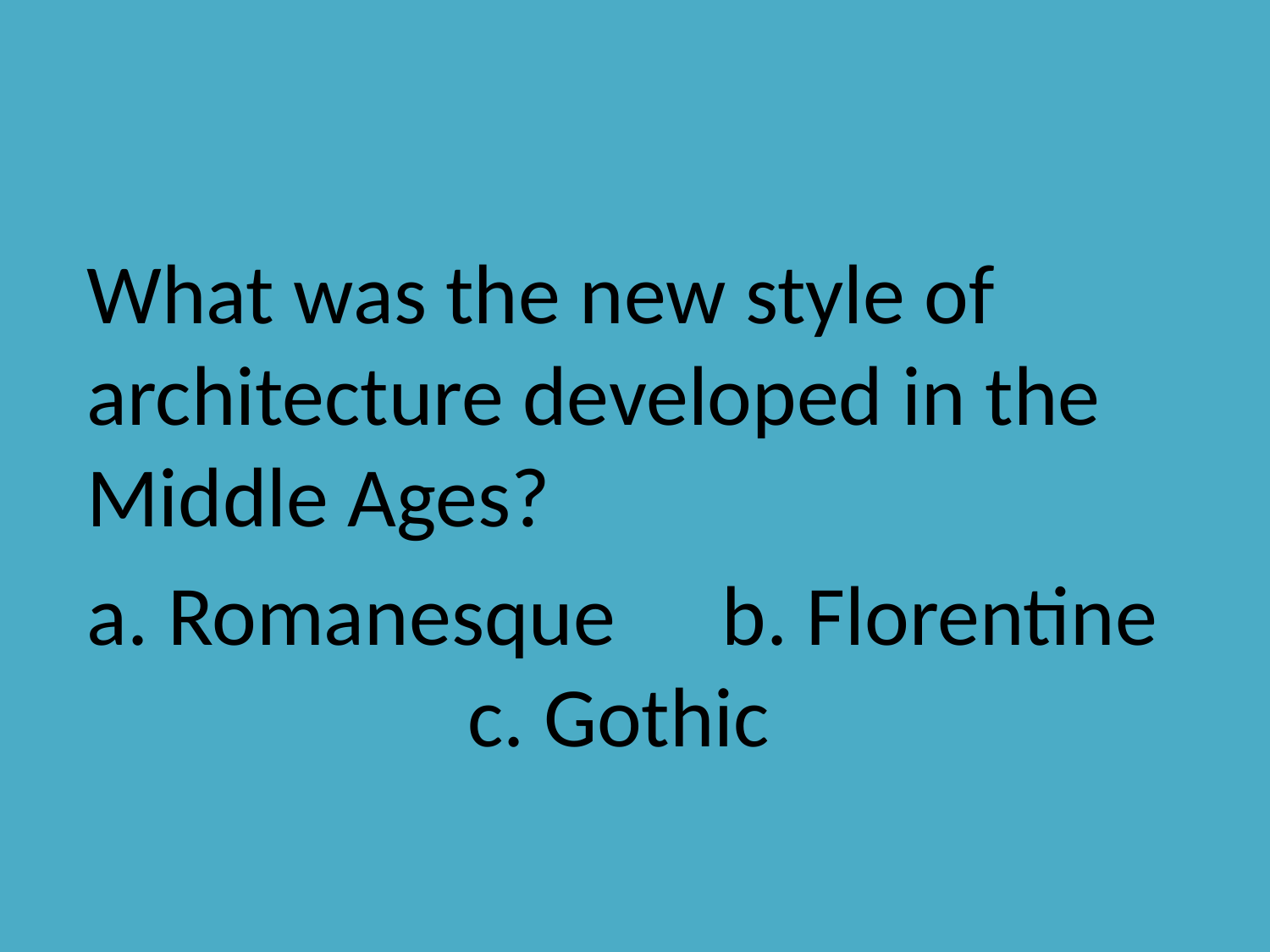

#
What was the new style of architecture developed in the Middle Ages?
a. Romanesque	b. Florentine			c. Gothic